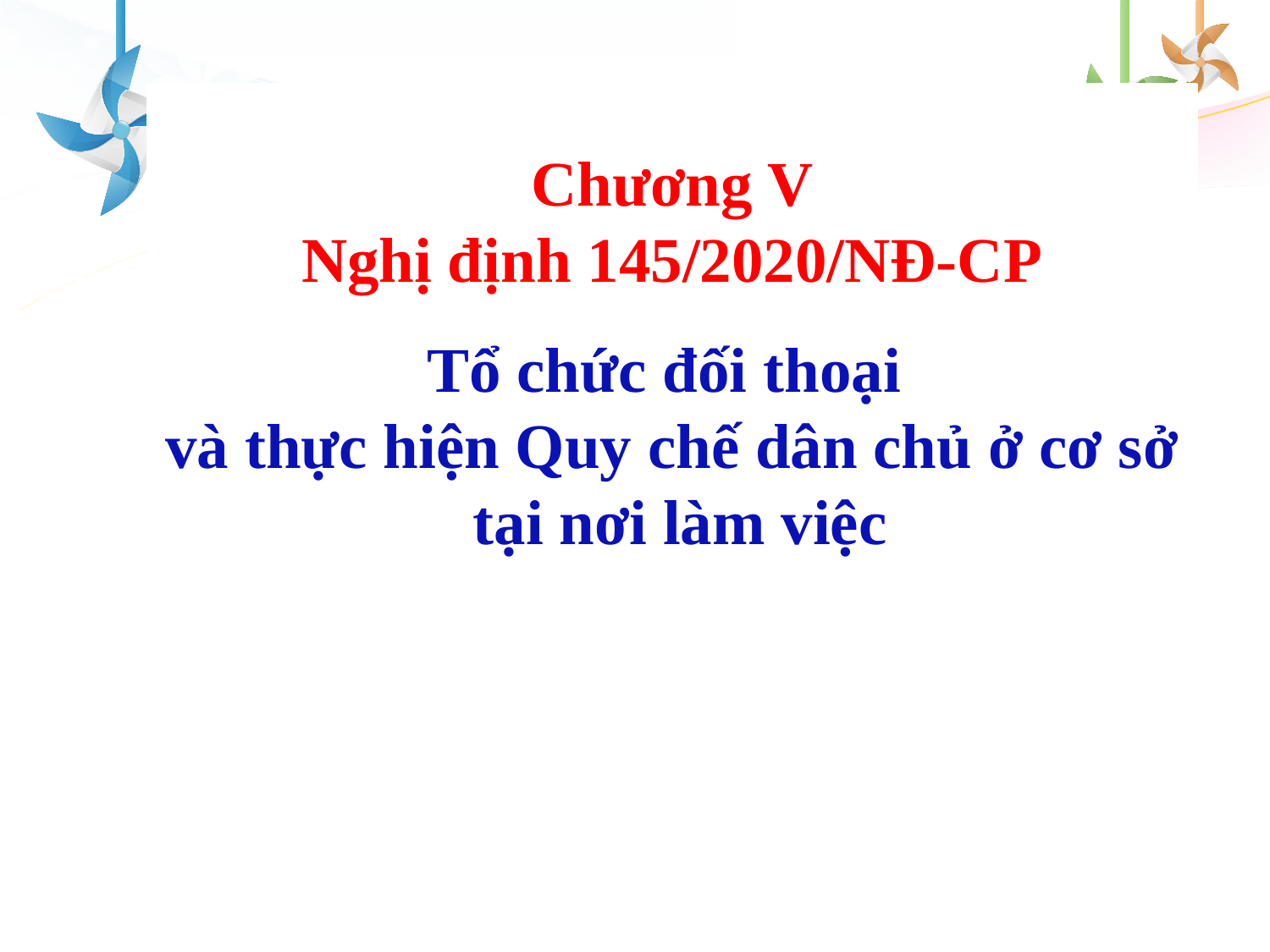

Chương V
Nghị định 145/2020/NĐ-CP

Tổ chức đối thoại
và thực hiện Quy chế dân chủ ở cơ sở
 tại nơi làm việc